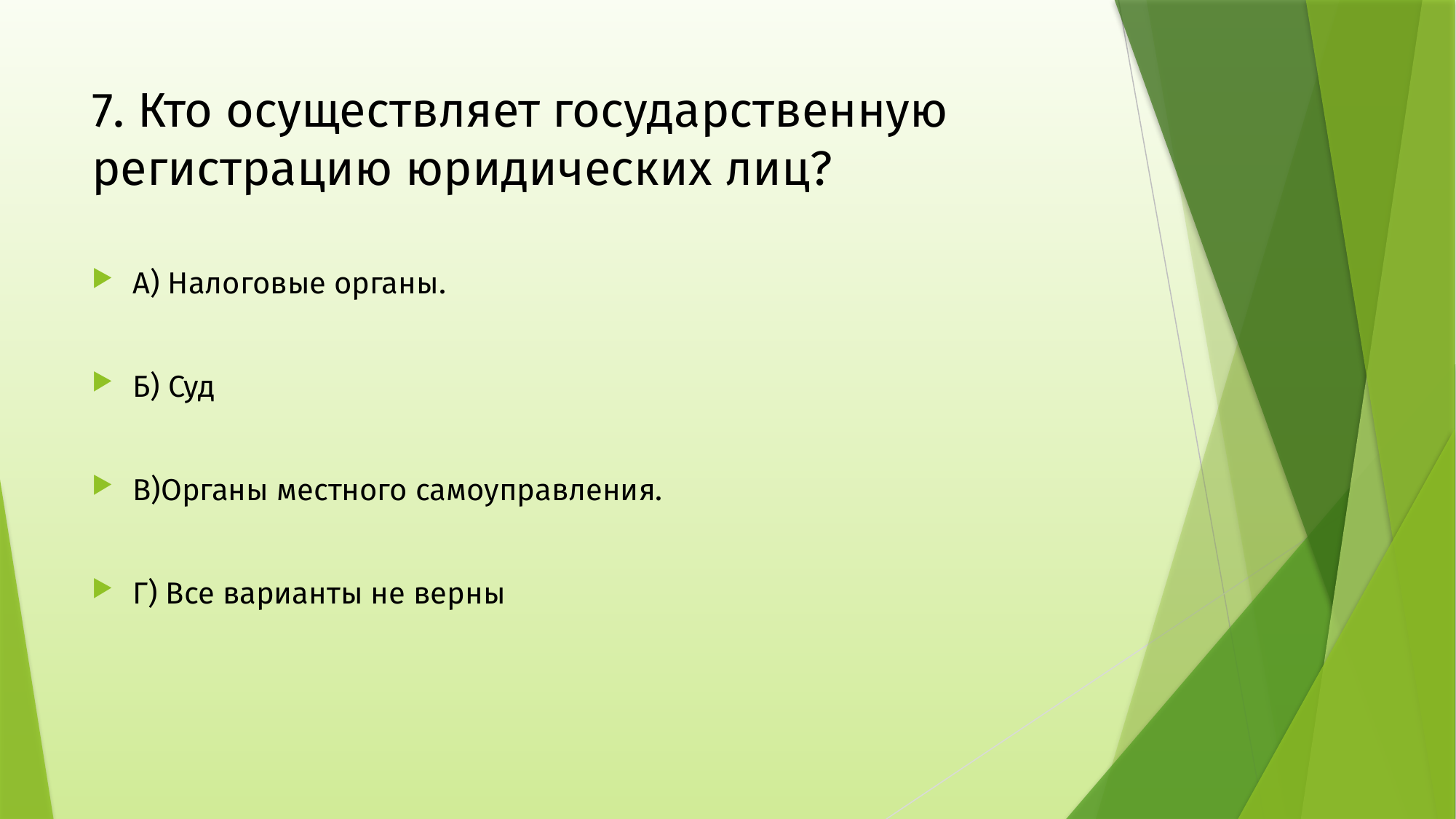

# 7. Кто осуществляет государственную регистрацию юридических лиц?
А) Налоговые органы.

Б) Суд

В)Органы местного самоуправления.

Г) Все варианты не верны